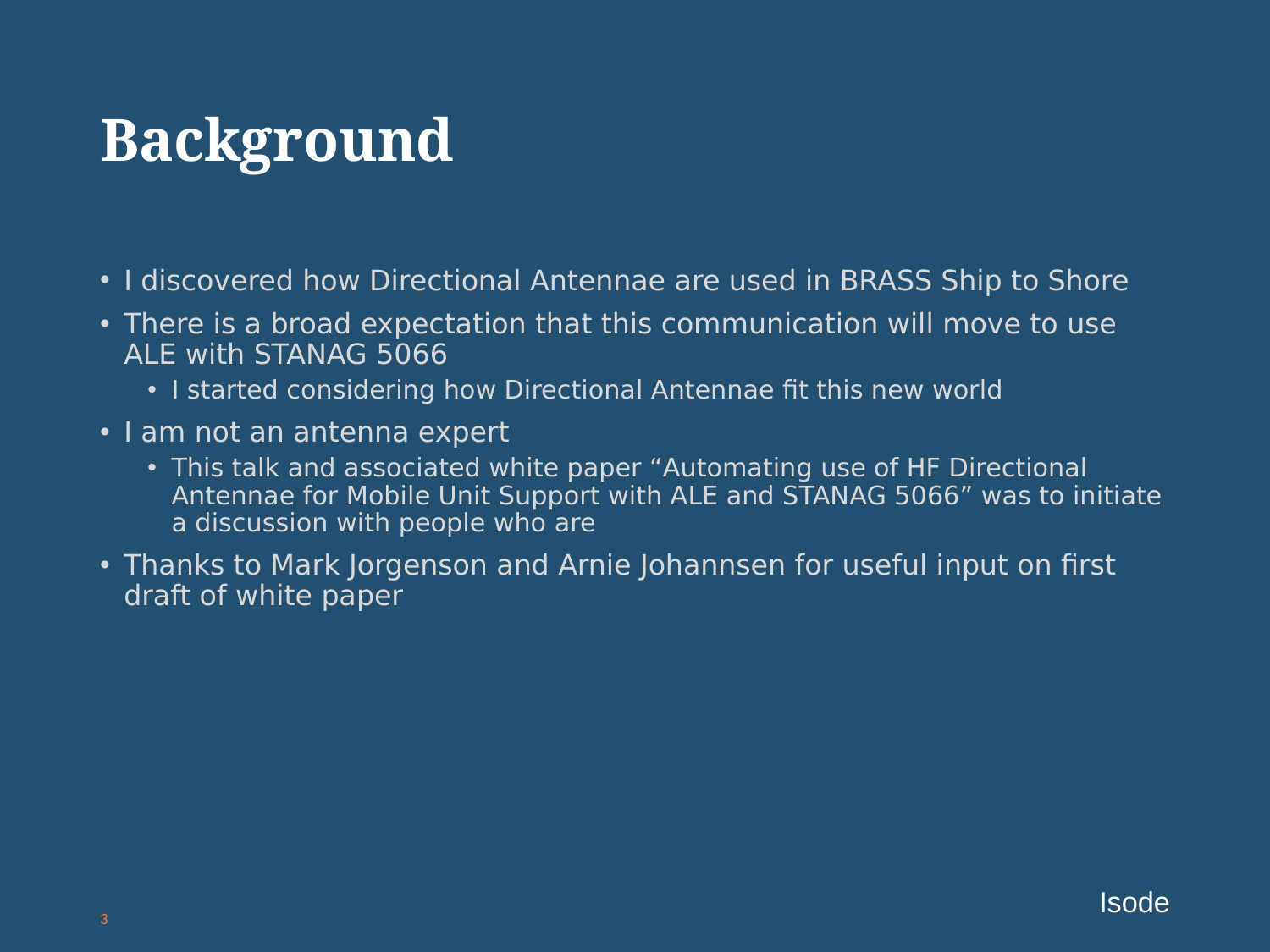

# Background
I discovered how Directional Antennae are used in BRASS Ship to Shore
There is a broad expectation that this communication will move to use ALE with STANAG 5066
I started considering how Directional Antennae fit this new world
I am not an antenna expert
This talk and associated white paper “Automating use of HF Directional Antennae for Mobile Unit Support with ALE and STANAG 5066” was to initiate a discussion with people who are
Thanks to Mark Jorgenson and Arnie Johannsen for useful input on first draft of white paper

3